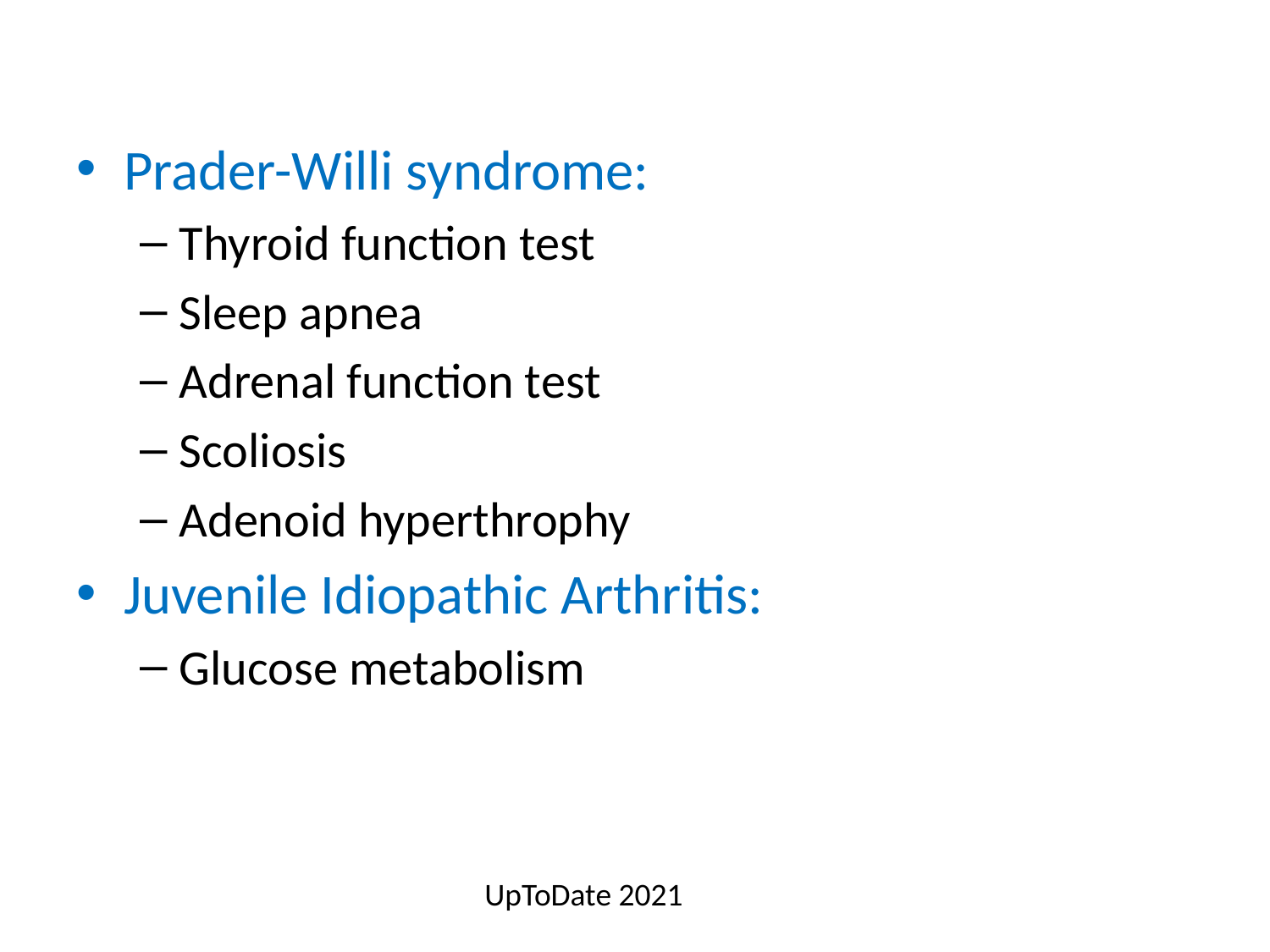

Prader-Willi syndrome:
Thyroid function test
Sleep apnea
Adrenal function test
Scoliosis
Adenoid hyperthrophy
Juvenile Idiopathic Arthritis:
Glucose metabolism

UpToDate 2021